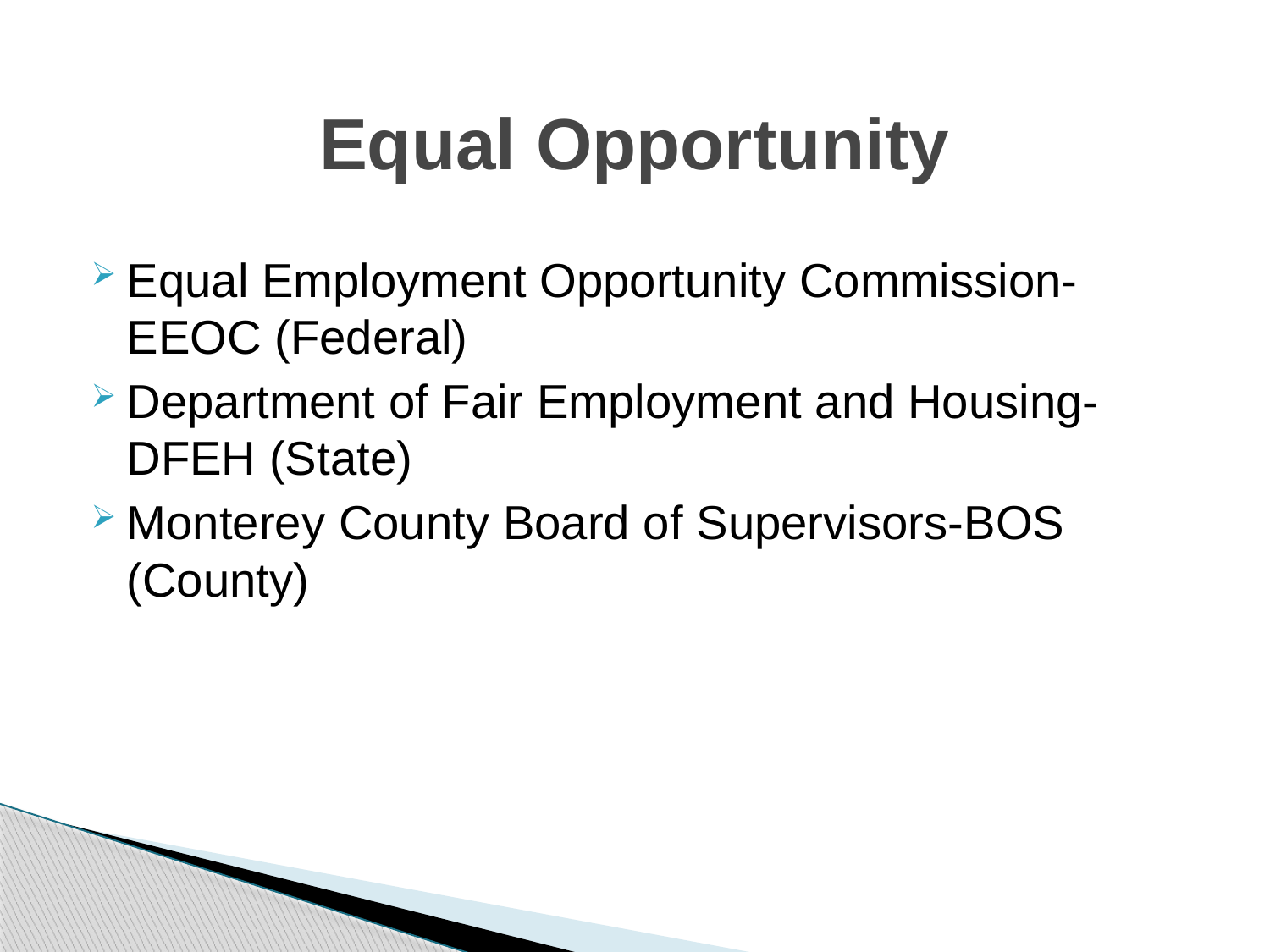

# Equal Opportunity
Equal Employment Opportunity Commission-EEOC (Federal)
Department of Fair Employment and Housing-DFEH (State)
Monterey County Board of Supervisors-BOS (County)